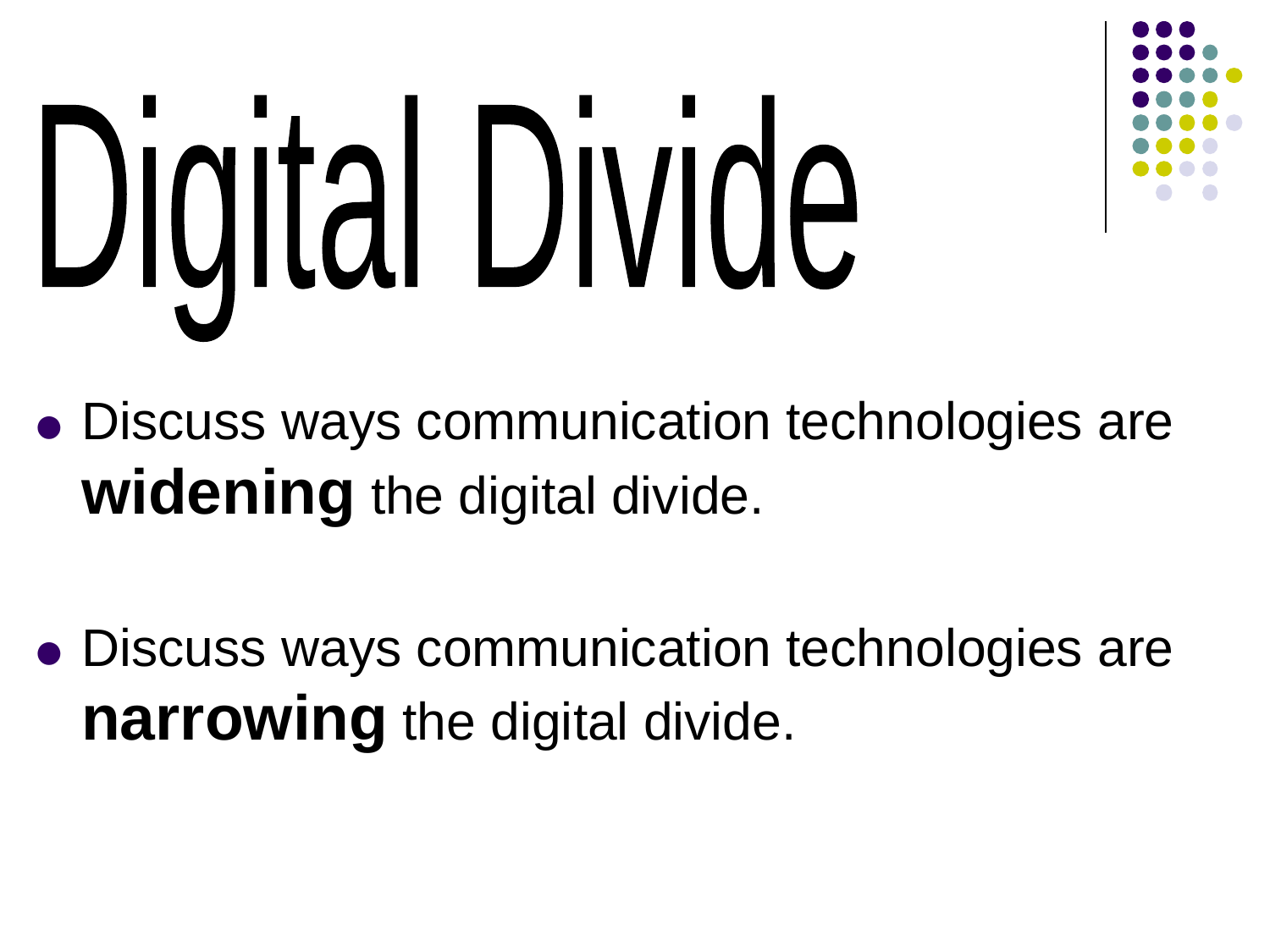

Digital Divide
Discuss ways communication technologies are widening the digital divide.

Discuss ways communication technologies are narrowing the digital divide.